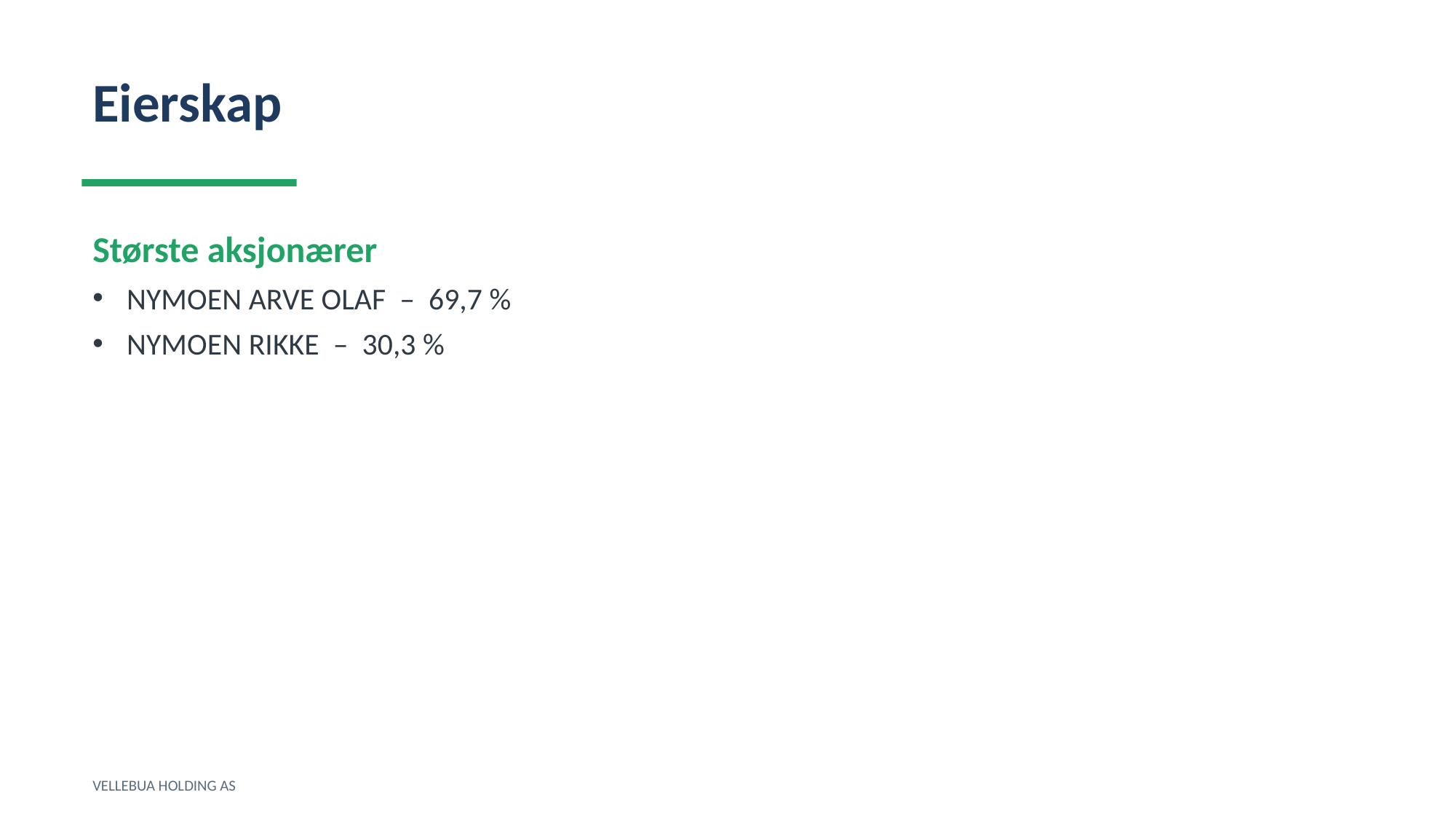

Eierskap

Største aksjonærer
NYMOEN ARVE OLAF  –  69,7 %
NYMOEN RIKKE  –  30,3 %
VELLEBUA HOLDING AS